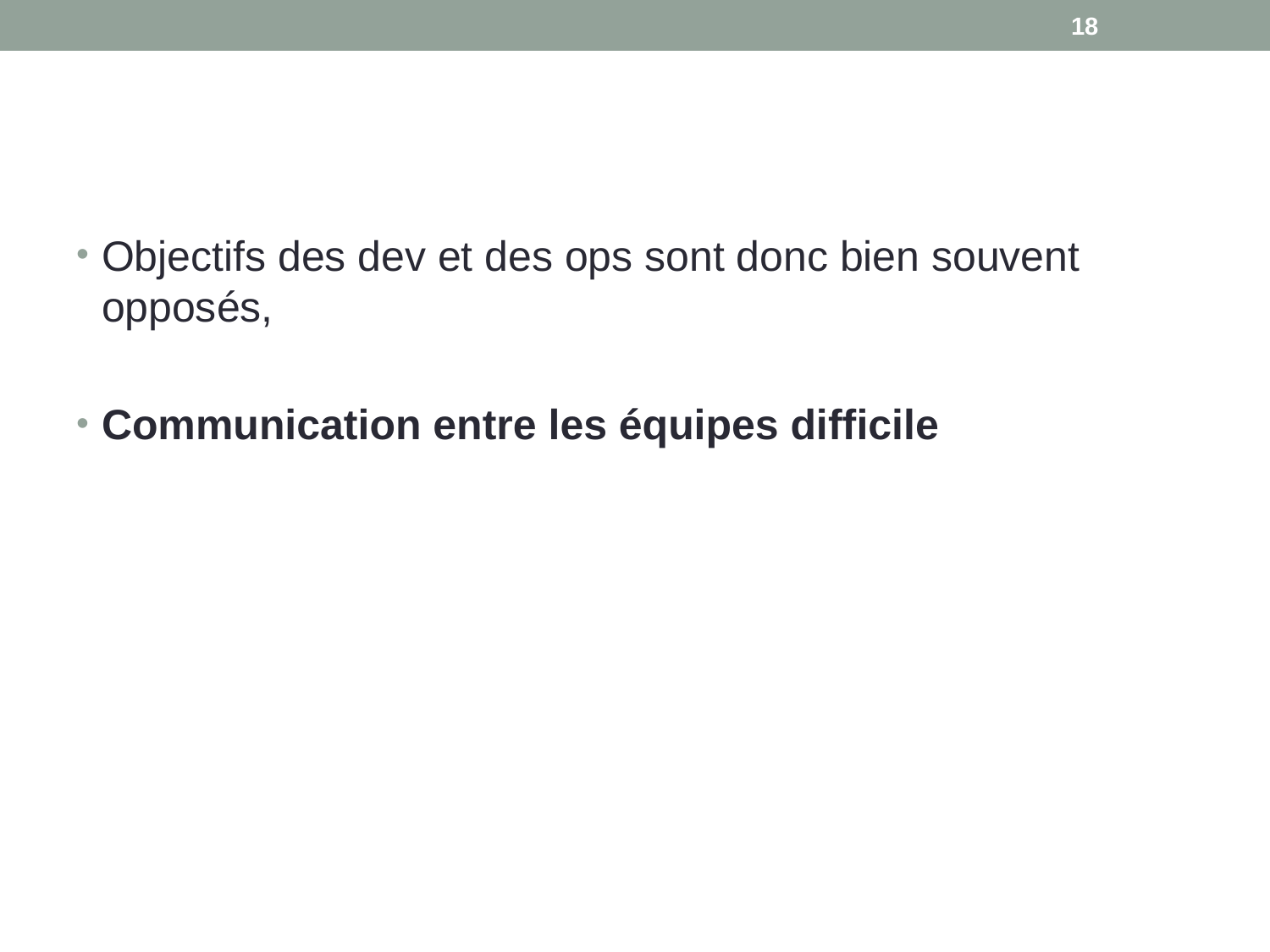

18
#
Objectifs des dev et des ops sont donc bien souvent opposés,

Communication entre les équipes difficile